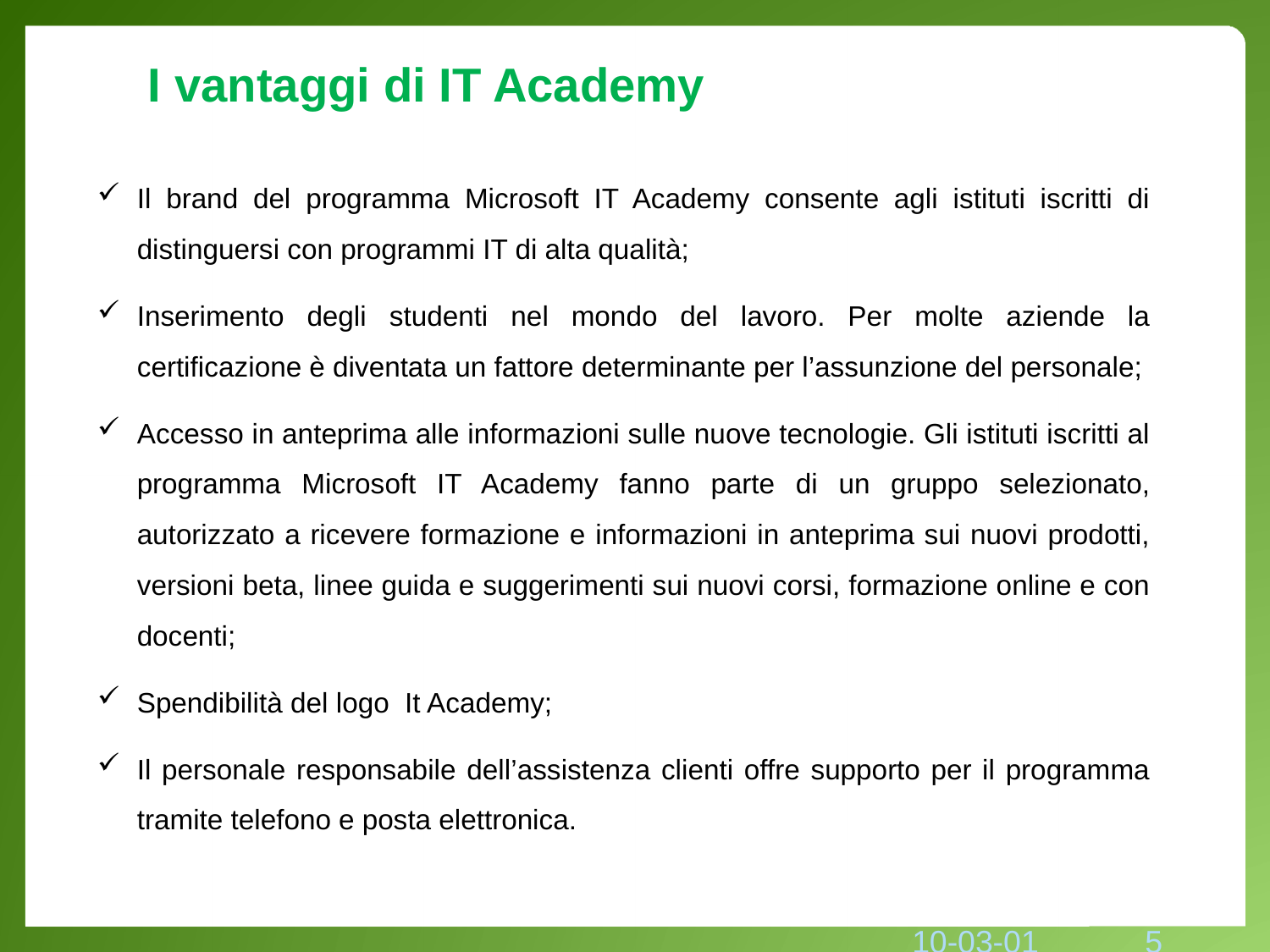

# I vantaggi di IT Academy
Il brand del programma Microsoft IT Academy consente agli istituti iscritti di distinguersi con programmi IT di alta qualità;
Inserimento degli studenti nel mondo del lavoro. Per molte aziende la certificazione è diventata un fattore determinante per l’assunzione del personale;
Accesso in anteprima alle informazioni sulle nuove tecnologie. Gli istituti iscritti al programma Microsoft IT Academy fanno parte di un gruppo selezionato, autorizzato a ricevere formazione e informazioni in anteprima sui nuovi prodotti, versioni beta, linee guida e suggerimenti sui nuovi corsi, formazione online e con docenti;
Spendibilità del logo  It Academy;
Il personale responsabile dell’assistenza clienti offre supporto per il programma tramite telefono e posta elettronica.

10-03-01
5